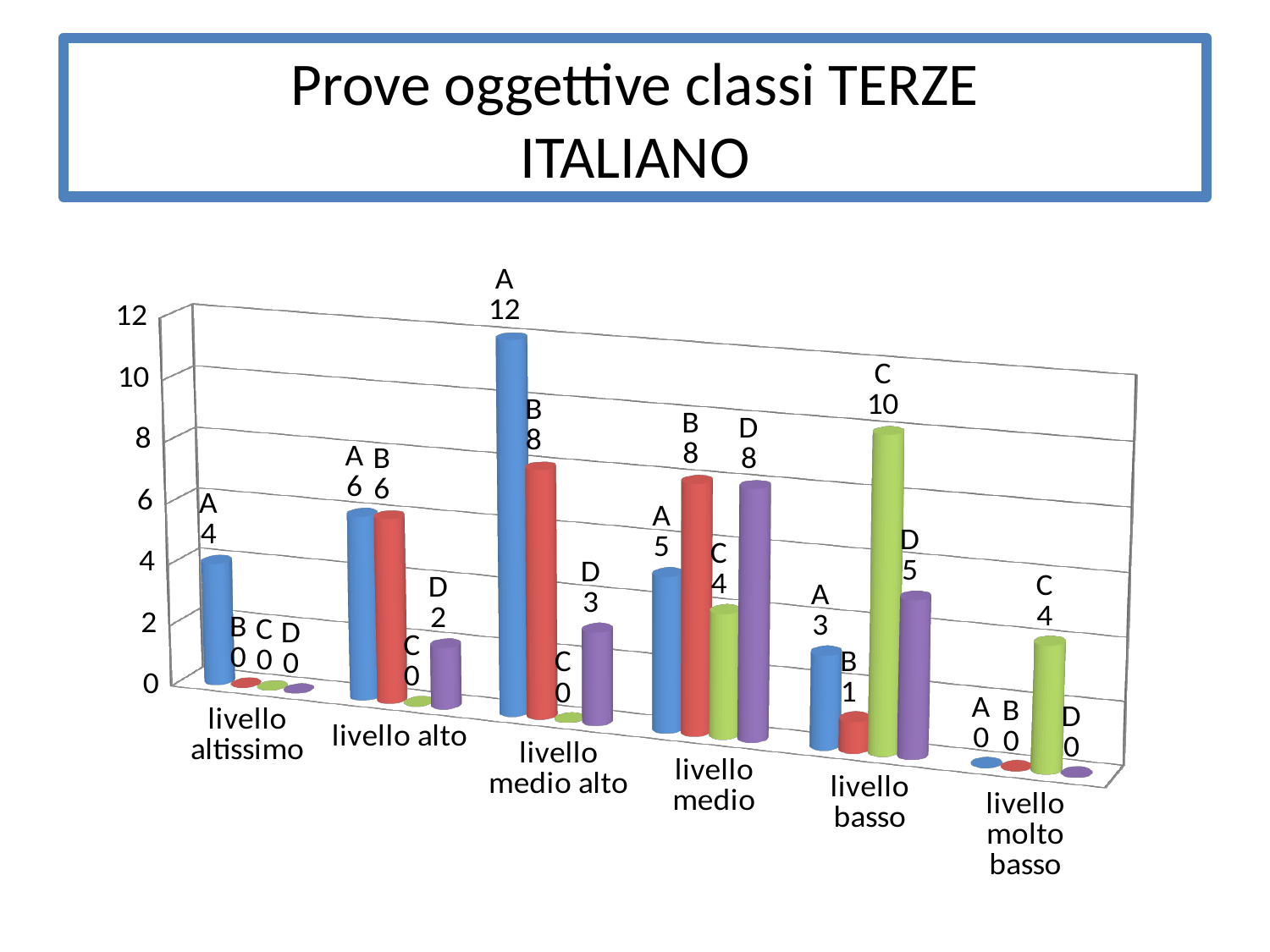

# Prove oggettive classi TERZE ITALIANO

[unsupported chart]